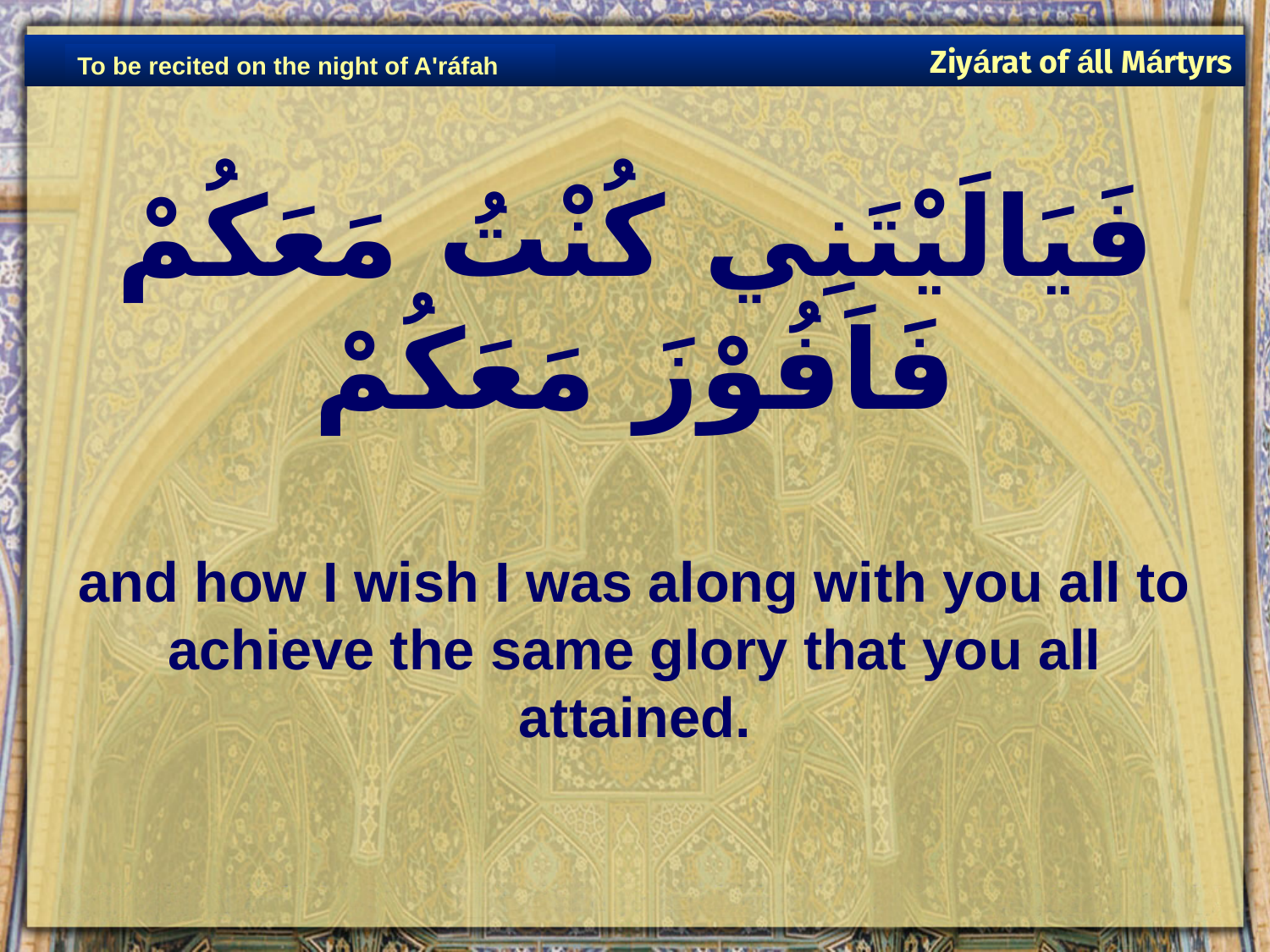

Ziyárat of áll Mártyrs
To be recited on the night of A'ráfah
# فَيَالَيْتَنِي كُنْتُ مَعَكُمْ فَاَفُوْزَ مَعَكُمْ
and how I wish I was along with you all to achieve the same glory that you all attained.